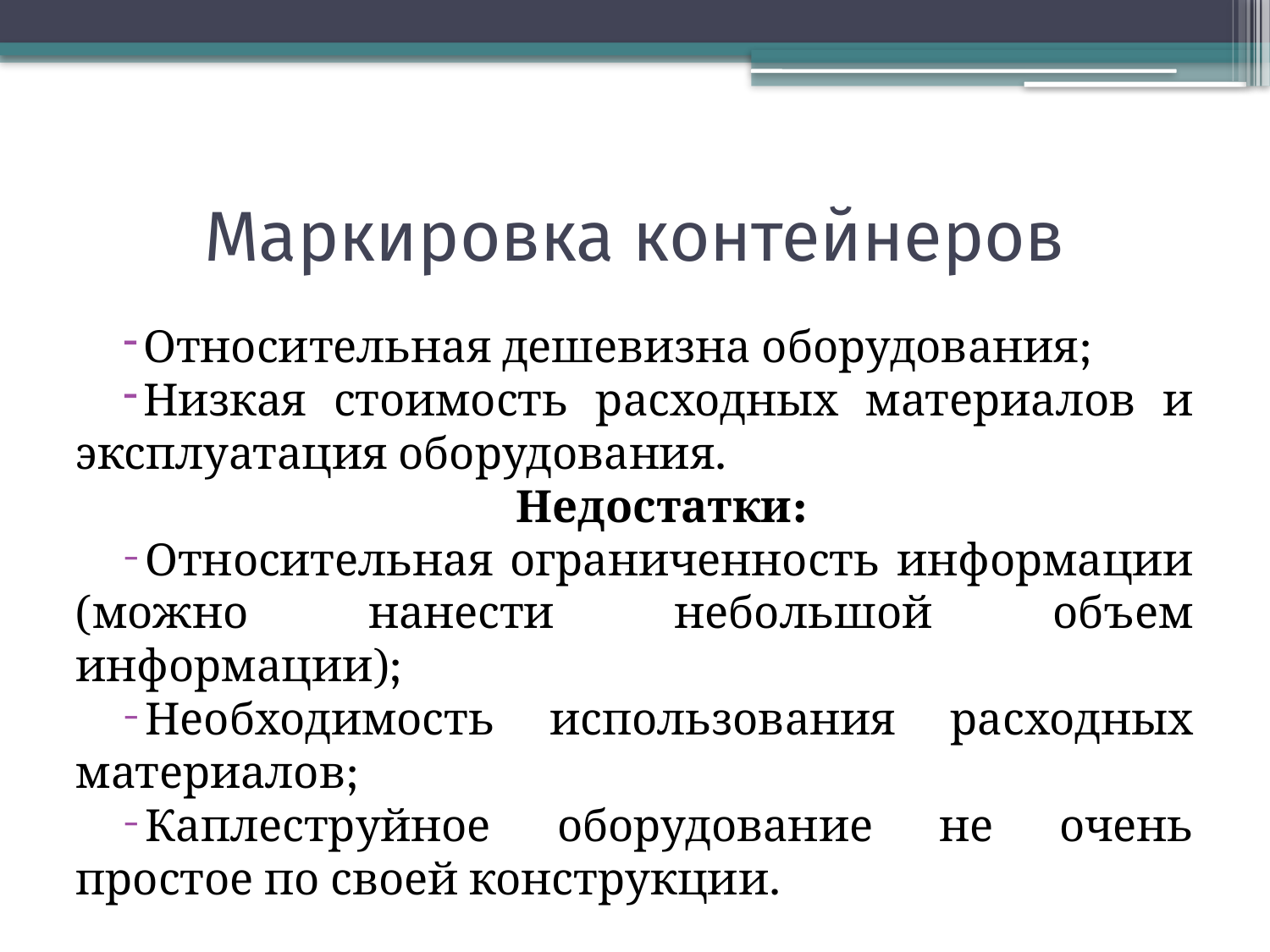

# Маркировка контейнеров
Относительная дешевизна оборудования;
Низкая стоимость расходных материалов и эксплуатация оборудования.
Недостатки:
Относительная ограниченность информации (можно нанести небольшой объем информации);
Необходимость использования расходных материалов;
Каплеструйное оборудование не очень простое по своей конструкции.